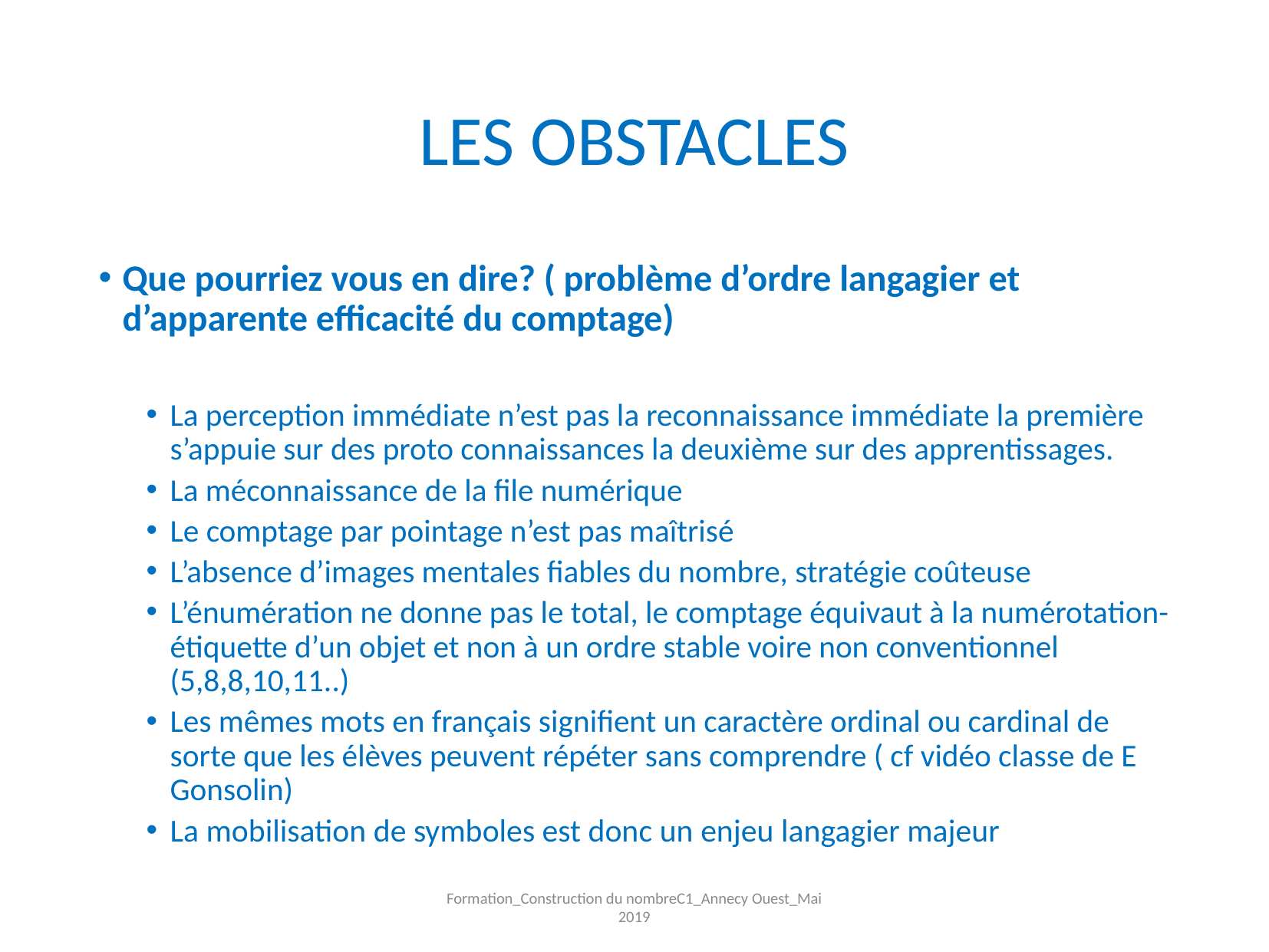

# LES OBSTACLES
Que pourriez vous en dire? ( problème d’ordre langagier et d’apparente efficacité du comptage)

La perception immédiate n’est pas la reconnaissance immédiate la première s’appuie sur des proto connaissances la deuxième sur des apprentissages.
La méconnaissance de la file numérique
Le comptage par pointage n’est pas maîtrisé
L’absence d’images mentales fiables du nombre, stratégie coûteuse
L’énumération ne donne pas le total, le comptage équivaut à la numérotation-étiquette d’un objet et non à un ordre stable voire non conventionnel (5,8,8,10,11..)
Les mêmes mots en français signifient un caractère ordinal ou cardinal de sorte que les élèves peuvent répéter sans comprendre ( cf vidéo classe de E Gonsolin)
La mobilisation de symboles est donc un enjeu langagier majeur

Formation_Construction du nombreC1_Annecy Ouest_Mai 2019